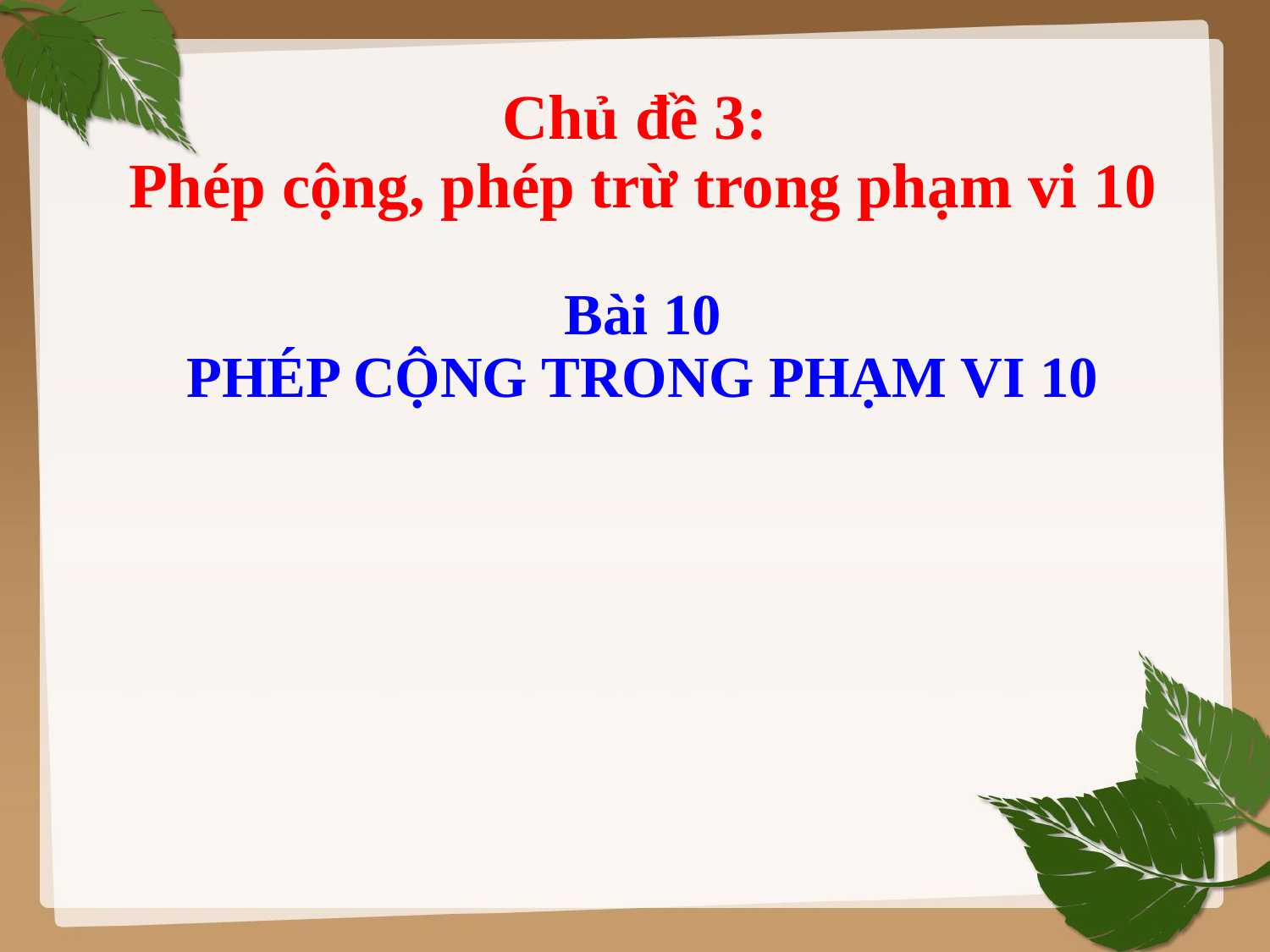

# Chủ đề 3: Phép cộng, phép trừ trong phạm vi 10 Bài 10 PHÉP CỘNG TRONG PHẠM VI 10